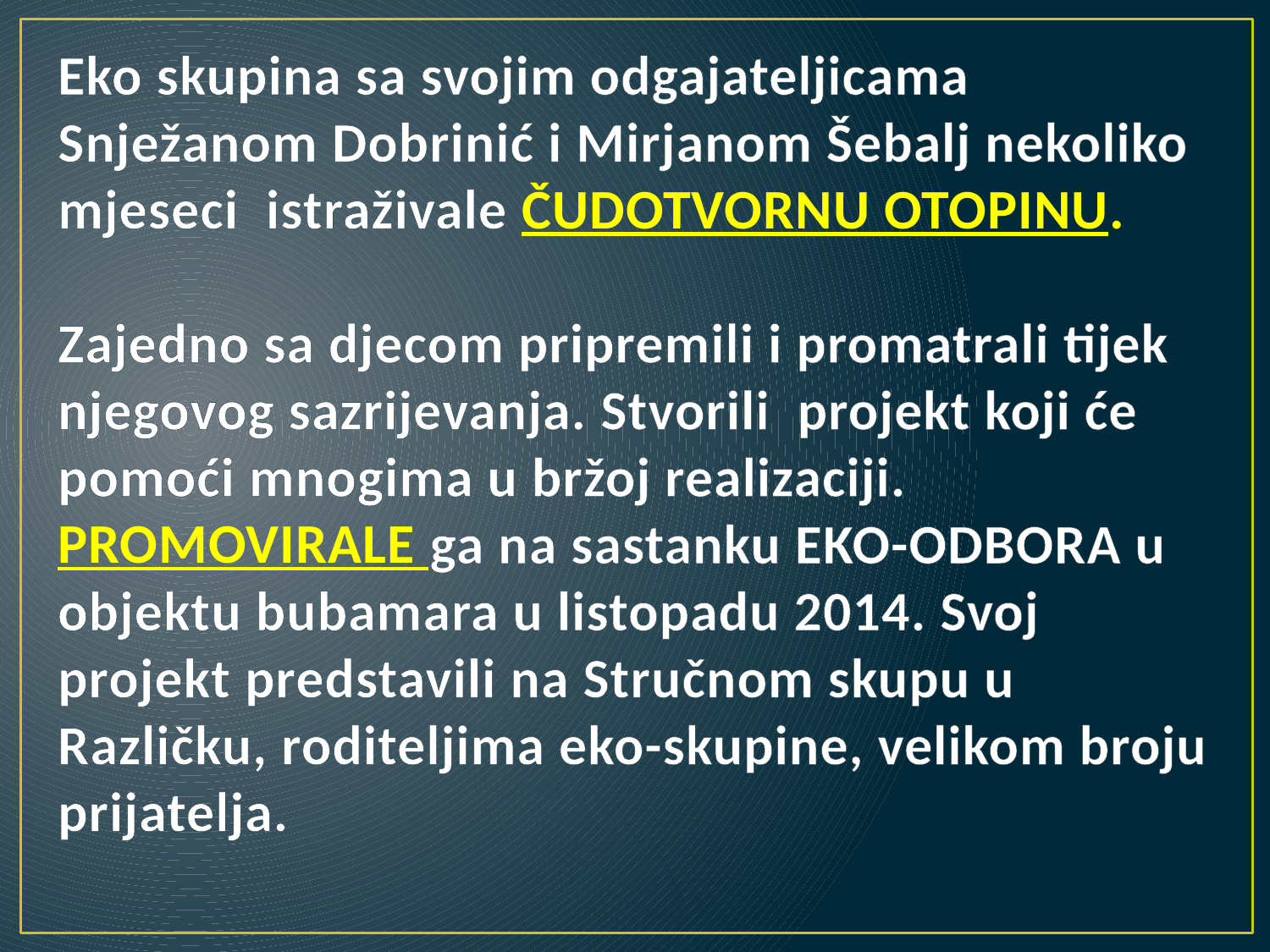

# Eko skupina sa svojim odgajateljicama Snježanom Dobrinić i Mirjanom Šebalj nekoliko mjeseci  istraživale ČUDOTVORNU OTOPINU. Zajedno sa djecom pripremili i promatrali tijek njegovog sazrijevanja. Stvorili  projekt koji će pomoći mnogima u bržoj realizaciji.  PROMOVIRALE ga na sastanku EKO-ODBORA u objektu bubamara u listopadu 2014. Svoj projekt predstavili na Stručnom skupu u Različku, roditeljima eko-skupine, velikom broju prijatelja.